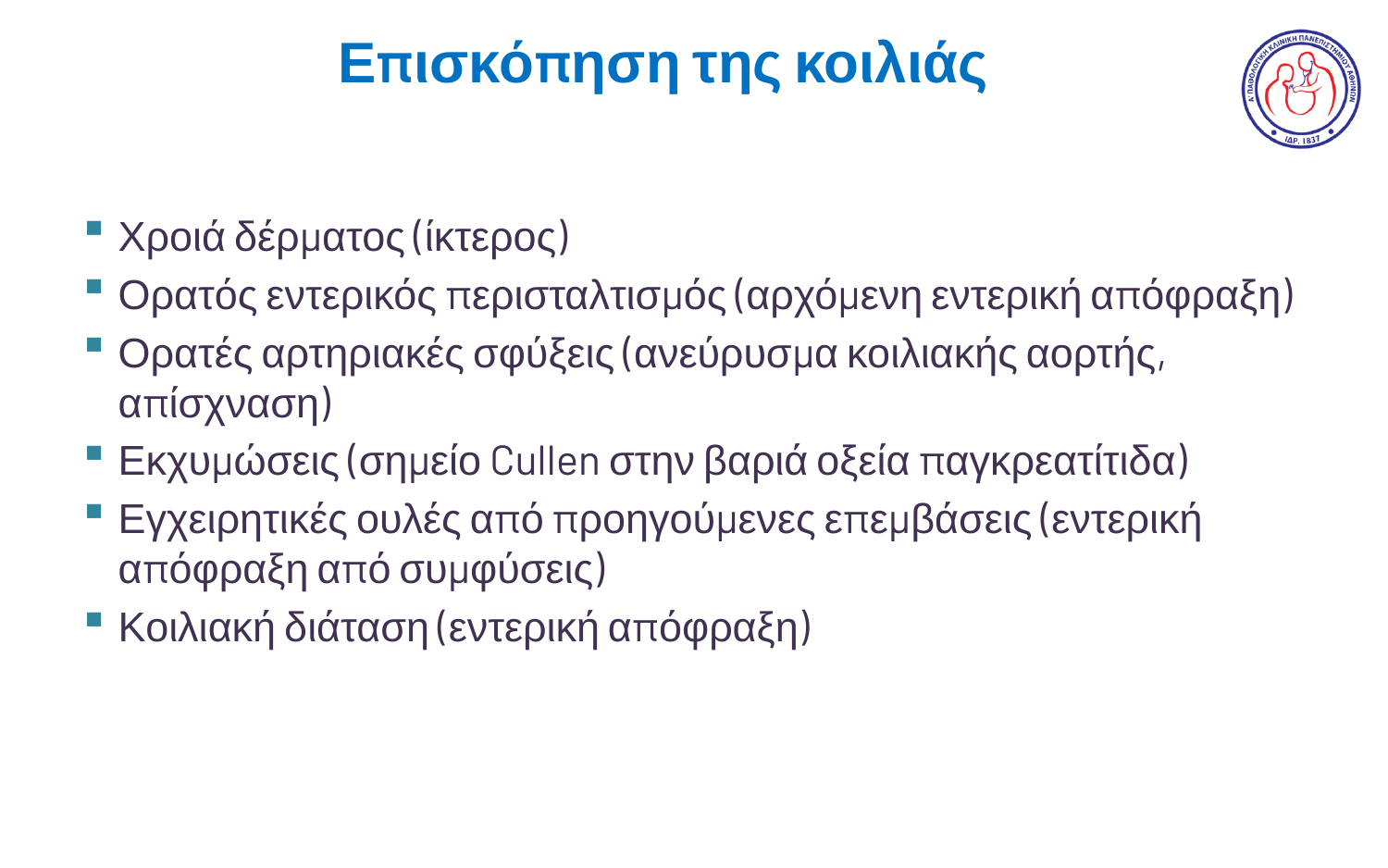

# Επισκόπηση της κοιλιάς
Χροιά δέρματος (ίκτερος)
Ορατός εντερικός περισταλτισμός (αρχόμενη εντερική απόφραξη)
Ορατές αρτηριακές σφύξεις (ανεύρυσμα κοιλιακής αορτής, απίσχναση)
Εκχυμώσεις (σημείο Cullen στην βαριά οξεία παγκρεατίτιδα)
Εγχειρητικές ουλές από προηγούμενες επεμβάσεις (εντερική απόφραξη από συμφύσεις)
Κοιλιακή διάταση (εντερική απόφραξη)